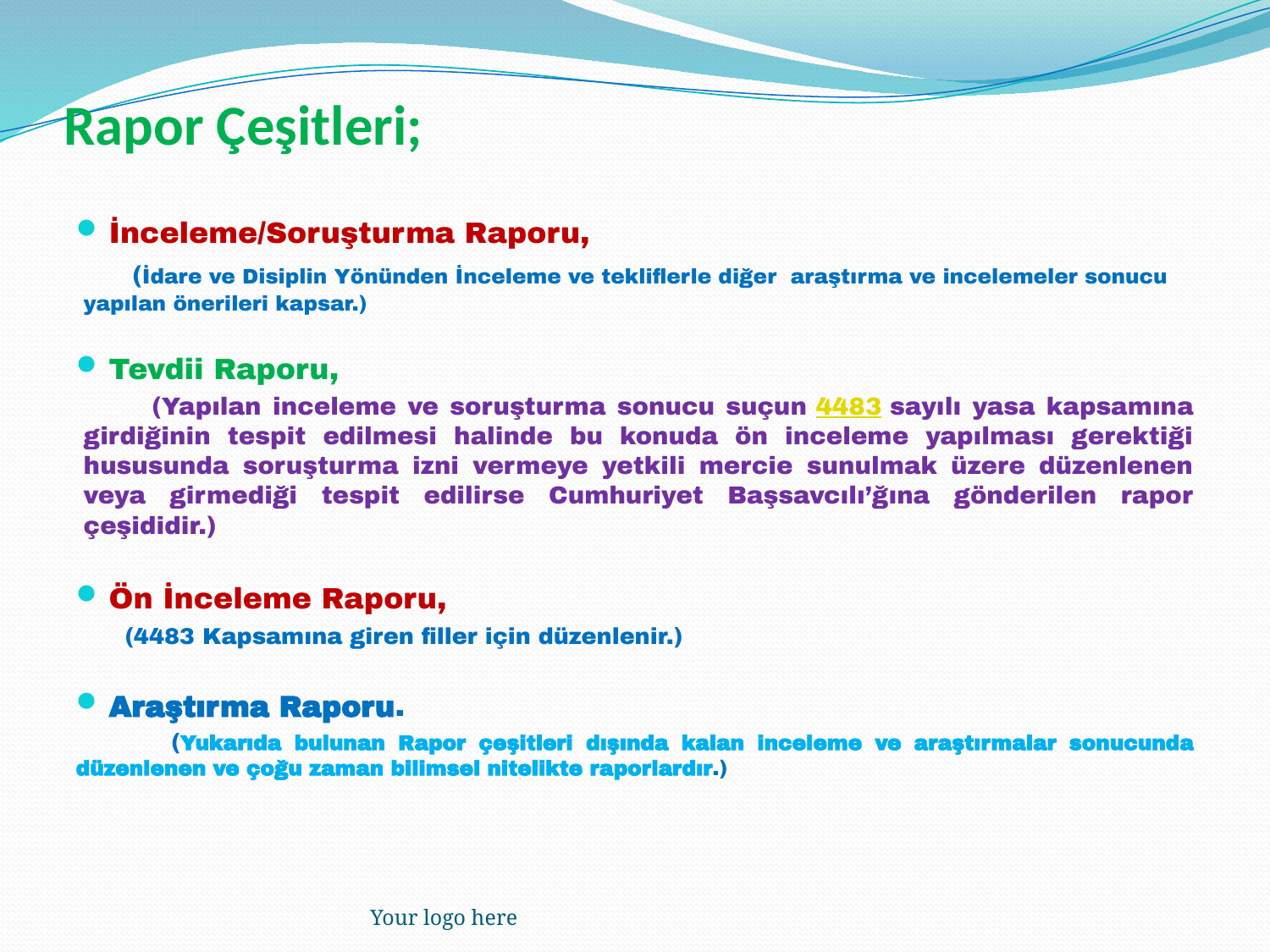

# Rapor Çeşitleri;

İnceleme/Soruşturma Raporu,
     (İdare ve Disiplin Yönünden İnceleme ve tekliflerle diğer  araştırma ve incelemeler sonucu yapılan önerileri kapsar.)

Tevdii Raporu,
      (Yapılan inceleme ve soruşturma sonucu suçun 4483 sayılı yasa kapsamına girdiğinin tespit edilmesi halinde bu konuda ön inceleme yapılması gerektiği hususunda soruşturma izni vermeye yetkili mercie sunulmak üzere düzenlenen veya girmediği tespit edilirse Cumhuriyet Başsavcılı’ğına gönderilen rapor çeşididir.)

Ön İnceleme Raporu,
     (4483 Kapsamına giren filler için düzenlenir.)

Araştırma Raporu.
       (Yukarıda bulunan Rapor çeşitleri dışında kalan inceleme ve araştırmalar sonucunda düzenlenen ve çoğu zaman bilimsel nitelikte raporlardır.)

Your logo here